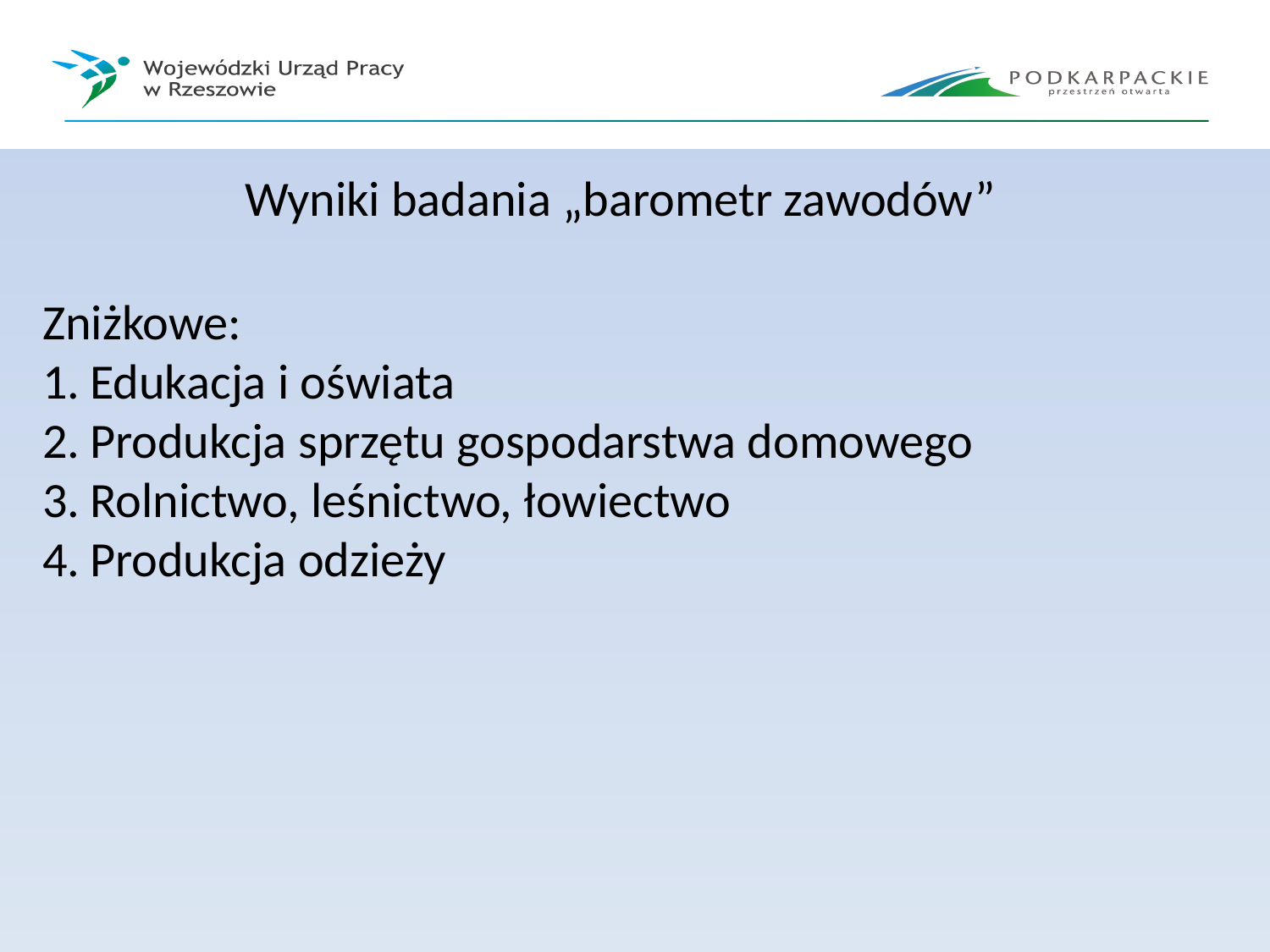

Wyniki badania „barometr zawodów”
Zniżkowe:
Edukacja i oświata
Produkcja sprzętu gospodarstwa domowego
Rolnictwo, leśnictwo, łowiectwo
Produkcja odzieży